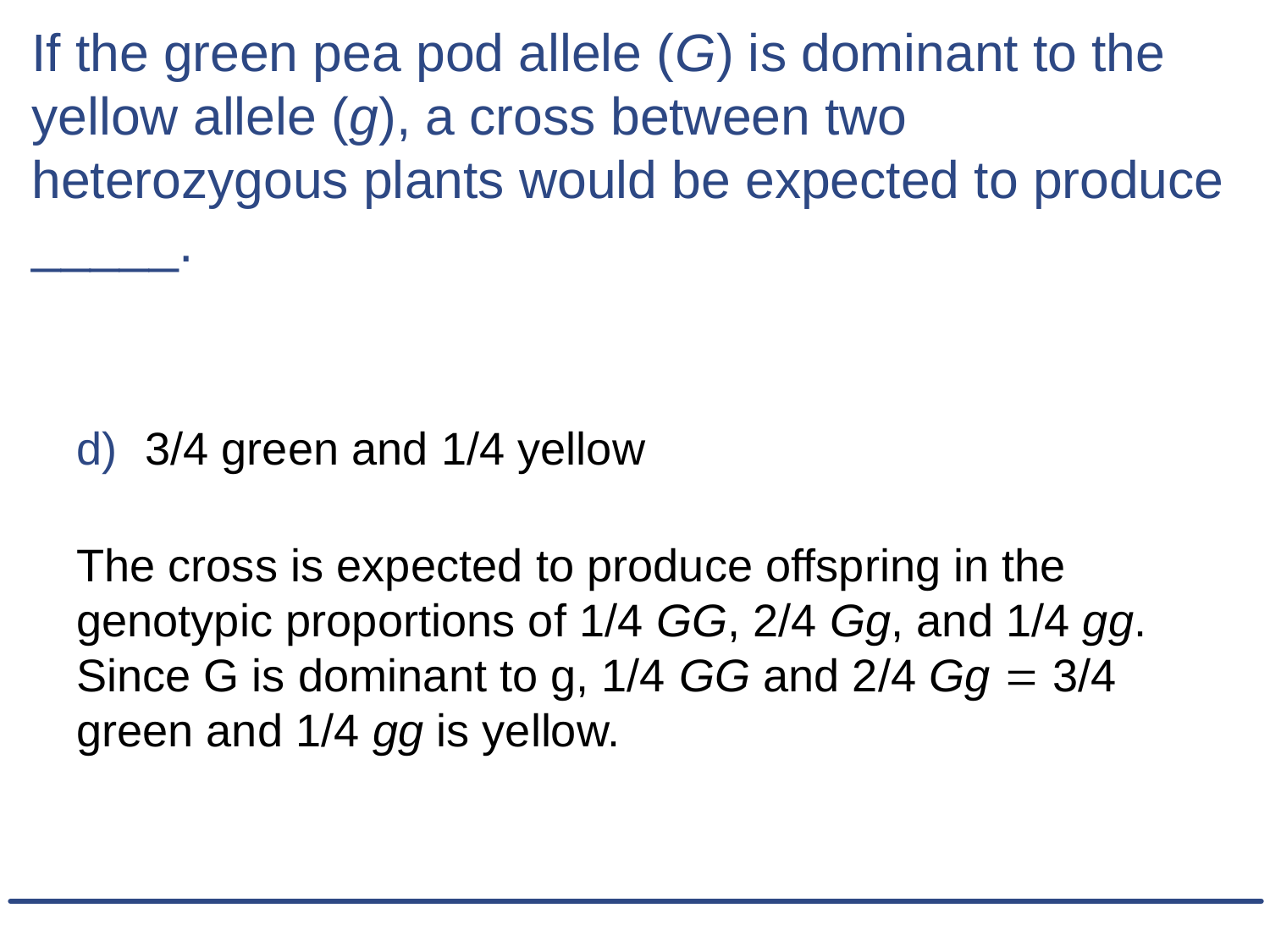

# If the green pea pod allele (G) is dominant to the yellow allele (g), a cross between two heterozygous plants would be expected to produce _____.

3/4 green and 1/4 yellow
The cross is expected to produce offspring in the genotypic proportions of 1/4 GG, 2/4 Gg, and 1/4 gg. Since G is dominant to g, 1/4 GG and 2/4 Gg = 3/4 green and 1/4 gg is yellow.